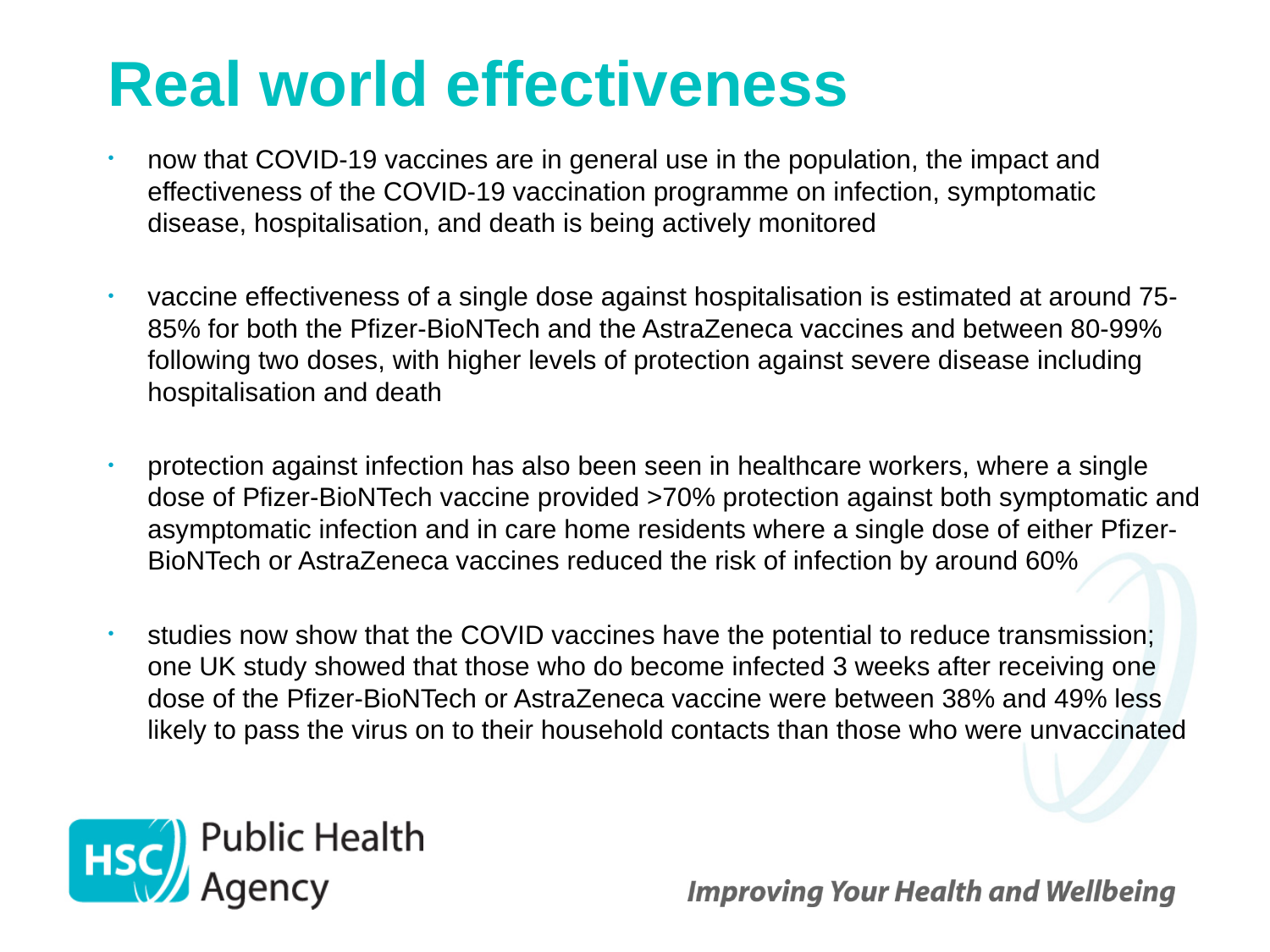

# Real world effectiveness
now that COVID-19 vaccines are in general use in the population, the impact and effectiveness of the COVID-19 vaccination programme on infection, symptomatic disease, hospitalisation, and death is being actively monitored

vaccine effectiveness of a single dose against hospitalisation is estimated at around 75-85% for both the Pfizer-BioNTech and the AstraZeneca vaccines and between 80-99% following two doses, with higher levels of protection against severe disease including hospitalisation and death

protection against infection has also been seen in healthcare workers, where a single dose of Pfizer-BioNTech vaccine provided >70% protection against both symptomatic and asymptomatic infection and in care home residents where a single dose of either Pfizer-BioNTech or AstraZeneca vaccines reduced the risk of infection by around 60%

studies now show that the COVID vaccines have the potential to reduce transmission; one UK study showed that those who do become infected 3 weeks after receiving one dose of the Pfizer-BioNTech or AstraZeneca vaccine were between 38% and 49% less likely to pass the virus on to their household contacts than those who were unvaccinated